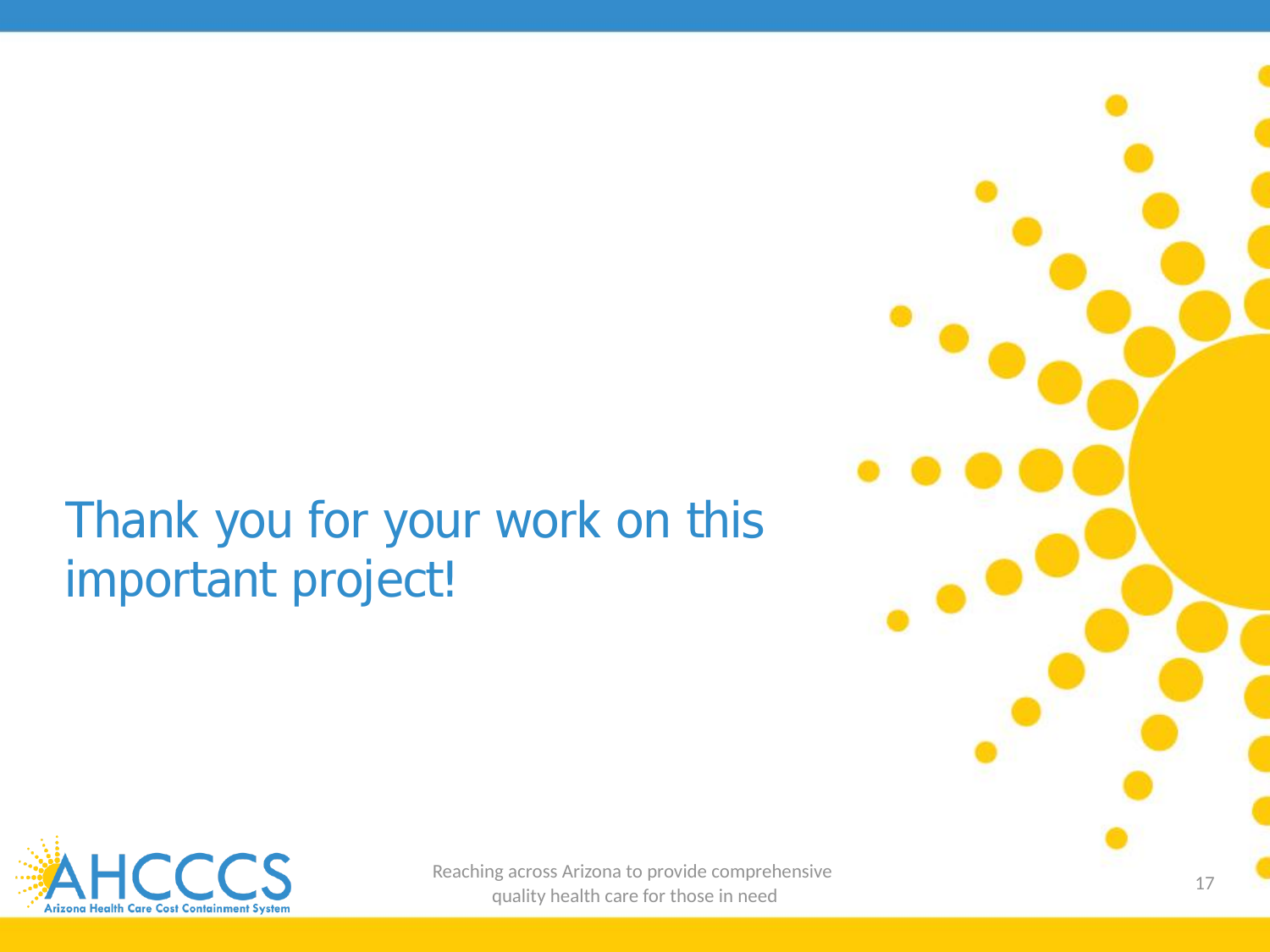

# Thank you for your work on this important project!
Reaching across Arizona to provide comprehensive
quality health care for those in need
17